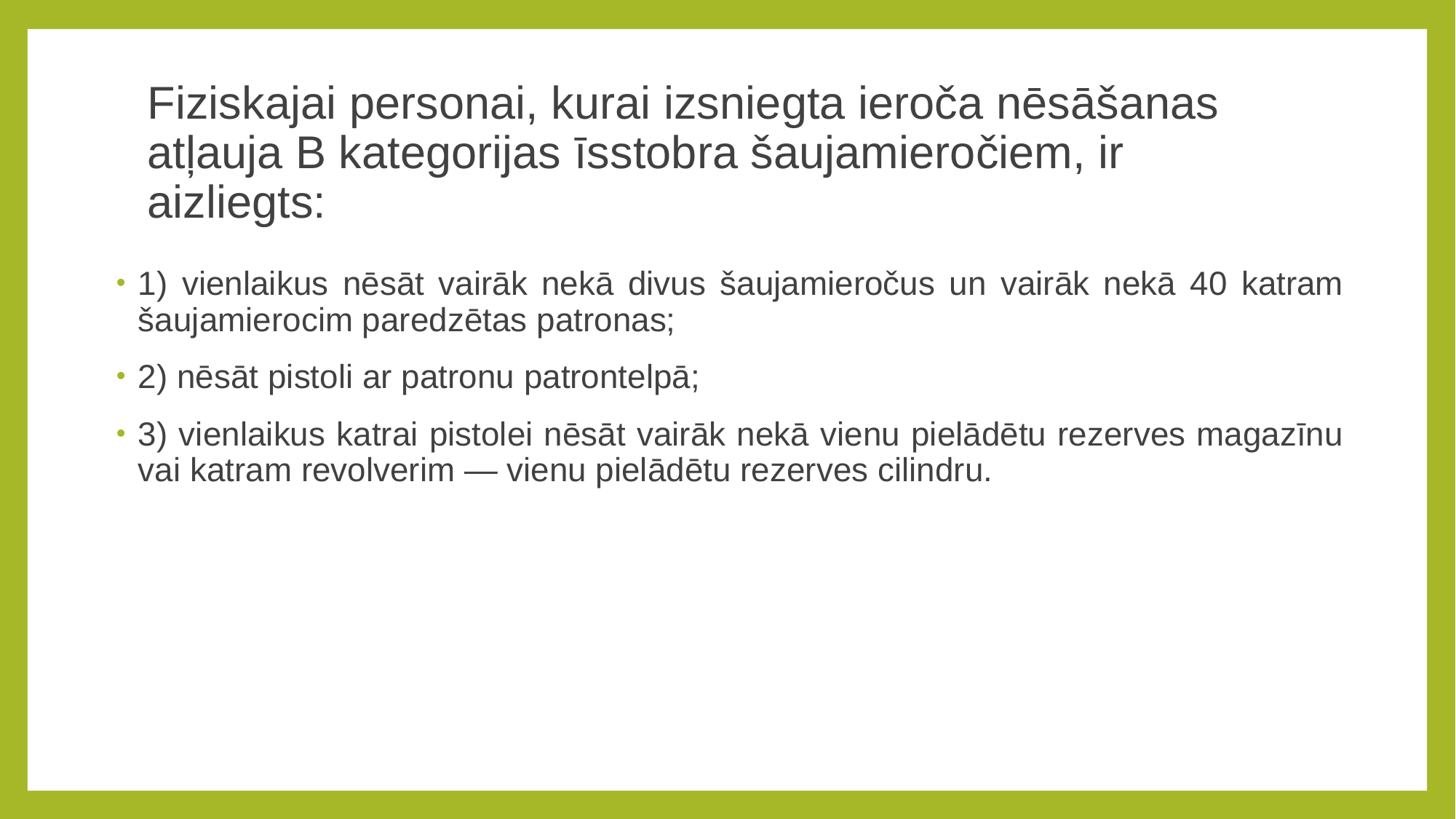

# Fiziskajai personai, kurai izsniegta ieroča nēsāšanas atļauja B kategorijas īsstobra šaujamieročiem, ir aizliegts:
1) vienlaikus nēsāt vairāk nekā divus šaujamieročus un vairāk nekā 40 katram šaujamierocim paredzētas patronas;
2) nēsāt pistoli ar patronu patrontelpā;
3) vienlaikus katrai pistolei nēsāt vairāk nekā vienu pielādētu rezerves magazīnu vai katram revolverim — vienu pielādētu rezerves cilindru.